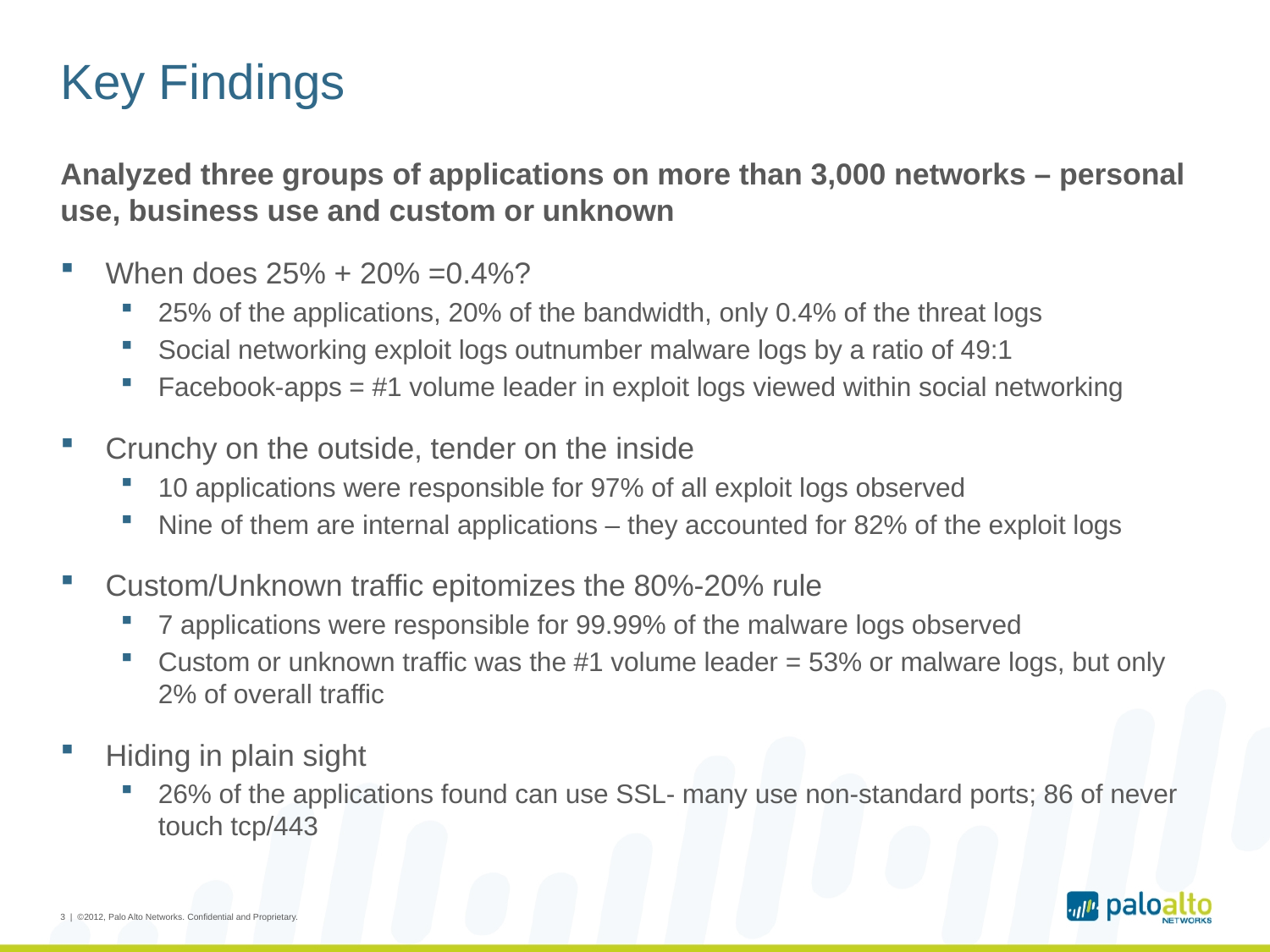

# Key Findings
Analyzed three groups of applications on more than 3,000 networks – personal use, business use and custom or unknown
When does 25% + 20% =0.4%?
25% of the applications, 20% of the bandwidth, only 0.4% of the threat logs
Social networking exploit logs outnumber malware logs by a ratio of 49:1
Facebook-apps = #1 volume leader in exploit logs viewed within social networking
Crunchy on the outside, tender on the inside
10 applications were responsible for 97% of all exploit logs observed
Nine of them are internal applications – they accounted for 82% of the exploit logs
Custom/Unknown traffic epitomizes the 80%-20% rule
7 applications were responsible for 99.99% of the malware logs observed
Custom or unknown traffic was the #1 volume leader = 53% or malware logs, but only 2% of overall traffic
Hiding in plain sight
26% of the applications found can use SSL- many use non-standard ports; 86 of never touch tcp/443

3  |  ©2012, Palo Alto Networks. Confidential and Proprietary.